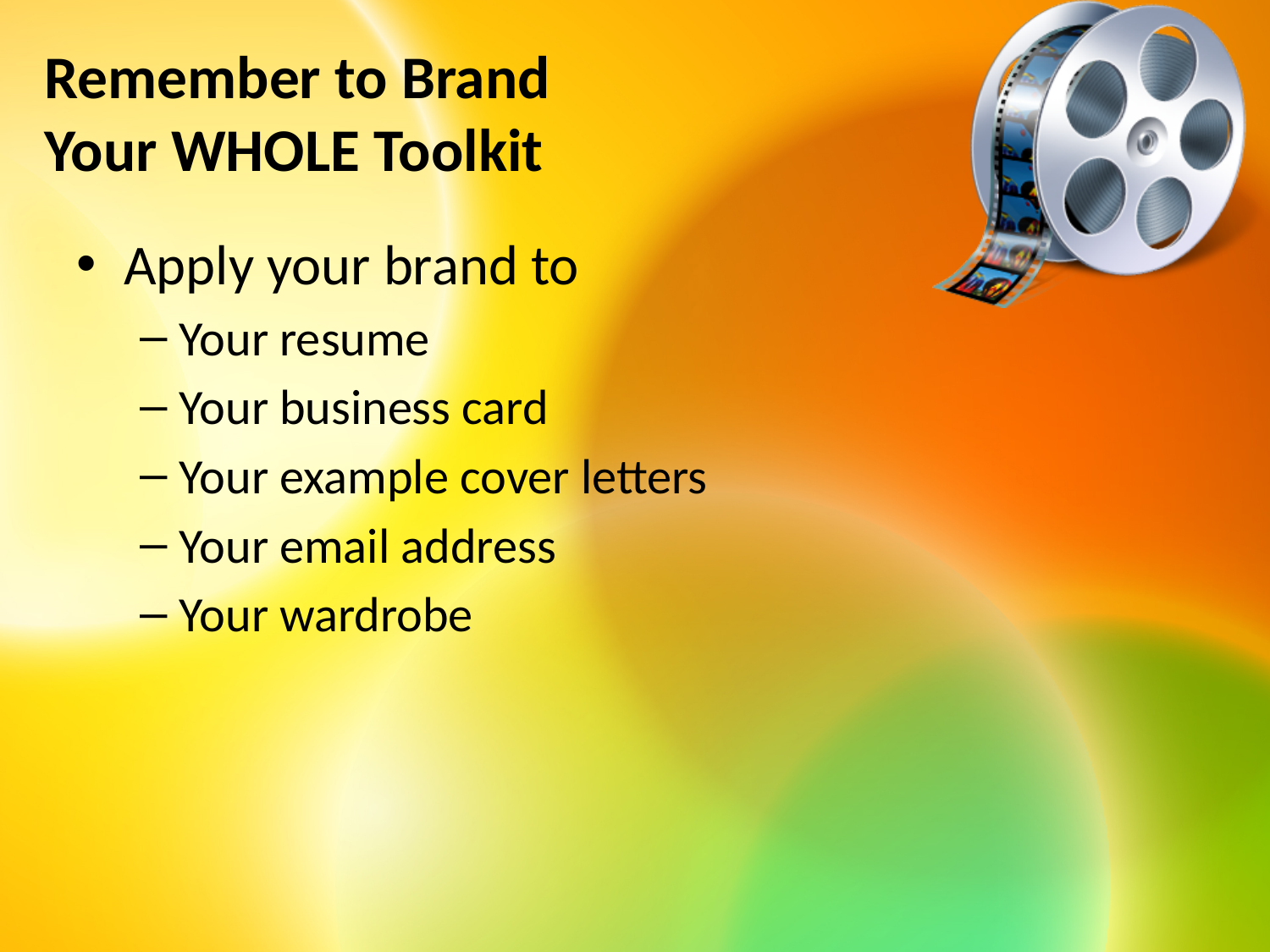

# Remember to Brand Your WHOLE Toolkit
Apply your brand to
Your resume
Your business card
Your example cover letters
Your email address
Your wardrobe